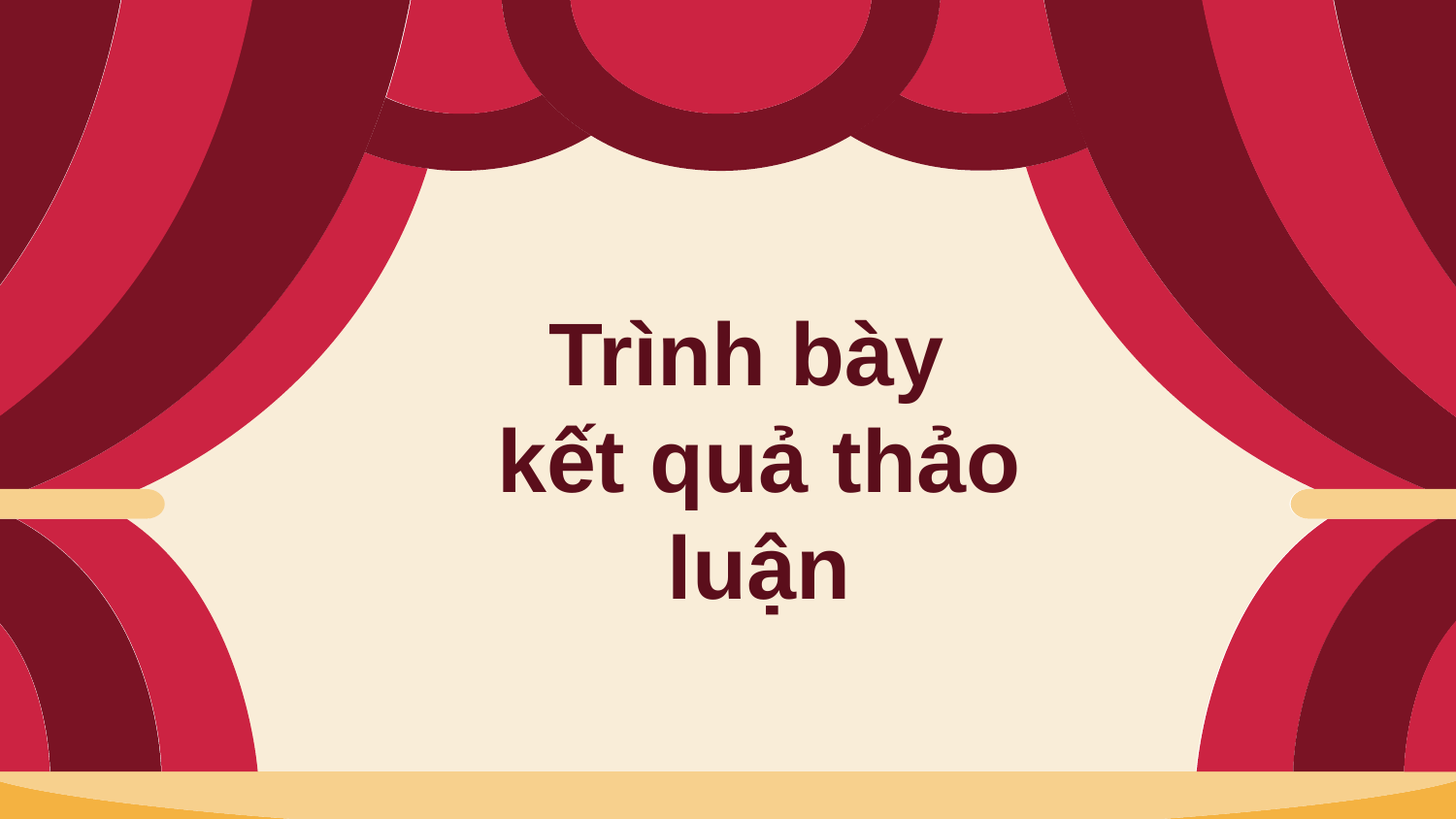

# Trình bày kết quả thảo luận